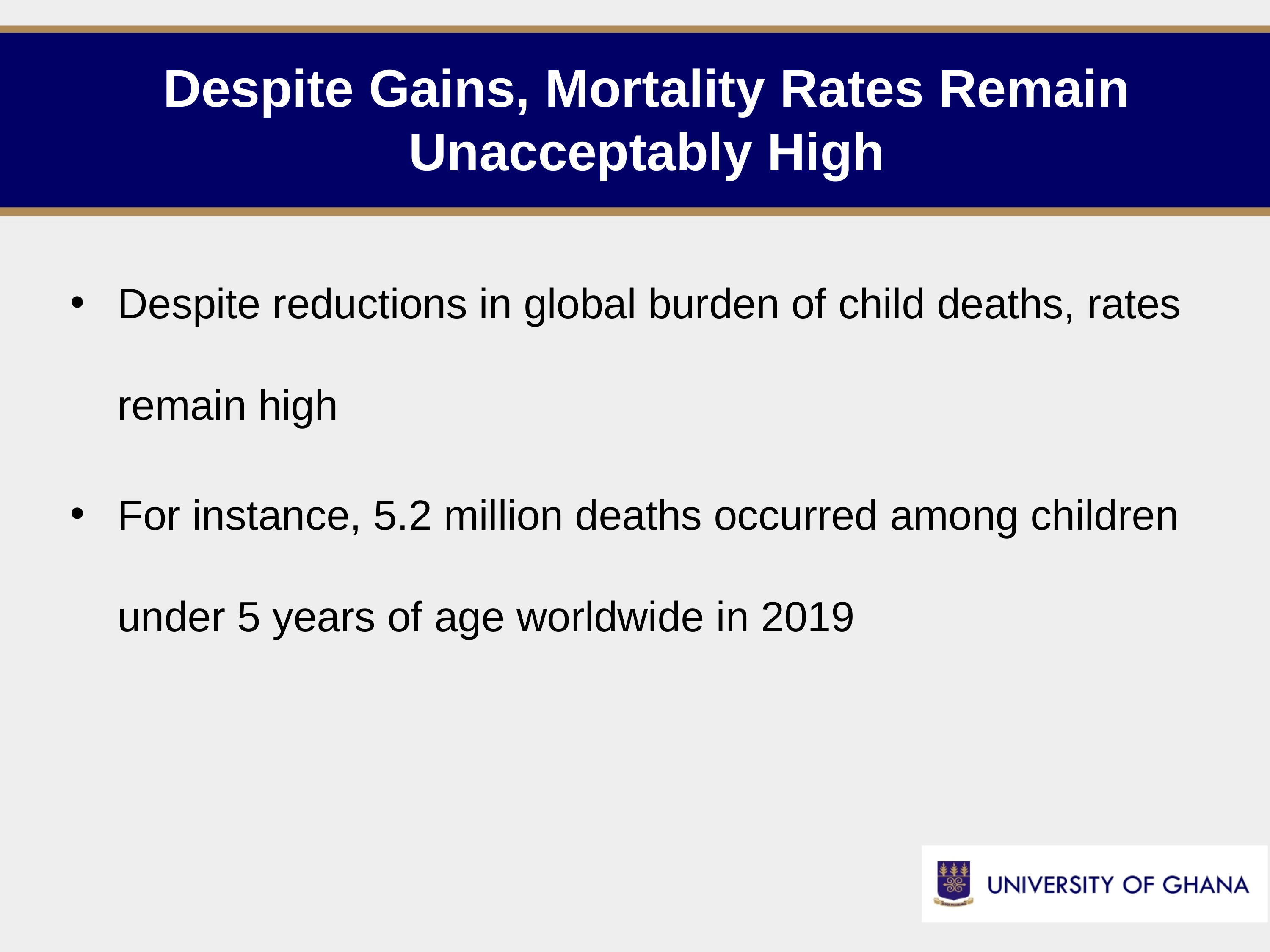

# Despite Gains, Mortality Rates Remain Unacceptably High
Despite reductions in global burden of child deaths, rates remain high
For instance, 5.2 million deaths occurred among children under 5 years of age worldwide in 2019